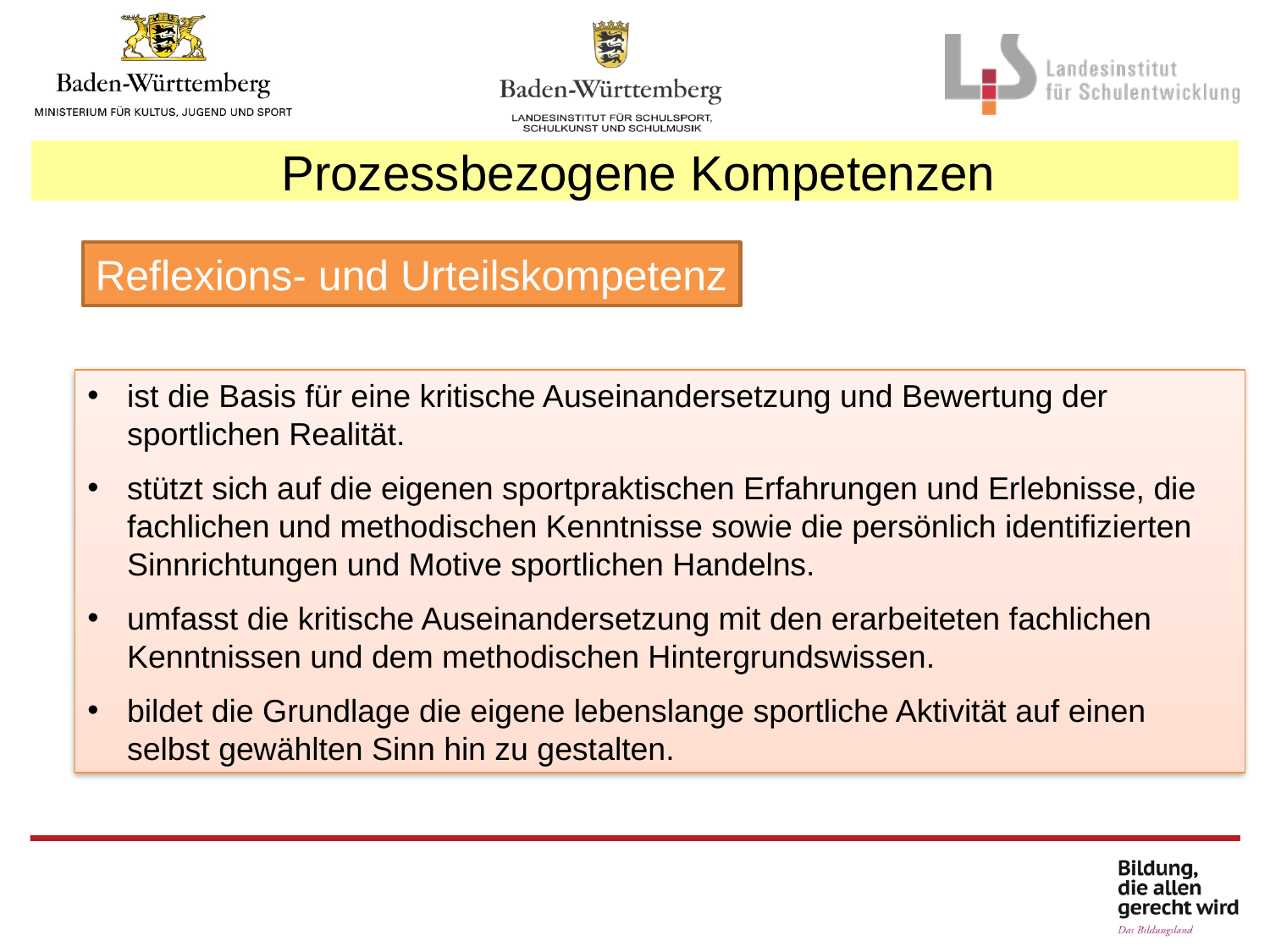

Prozessbezogene Kompetenzen
Reflexions- und Urteilskompetenz
ist die Basis für eine kritische Auseinandersetzung und Bewertung der sportlichen Realität.
stützt sich auf die eigenen sportpraktischen Erfahrungen und Erlebnisse, die fachlichen und methodischen Kenntnisse sowie die persönlich identifizierten Sinnrichtungen und Motive sportlichen Handelns.
umfasst die kritische Auseinandersetzung mit den erarbeiteten fachlichen Kenntnissen und dem methodischen Hintergrundswissen.
bildet die Grundlage die eigene lebenslange sportliche Aktivität auf einen selbst gewählten Sinn hin zu gestalten.